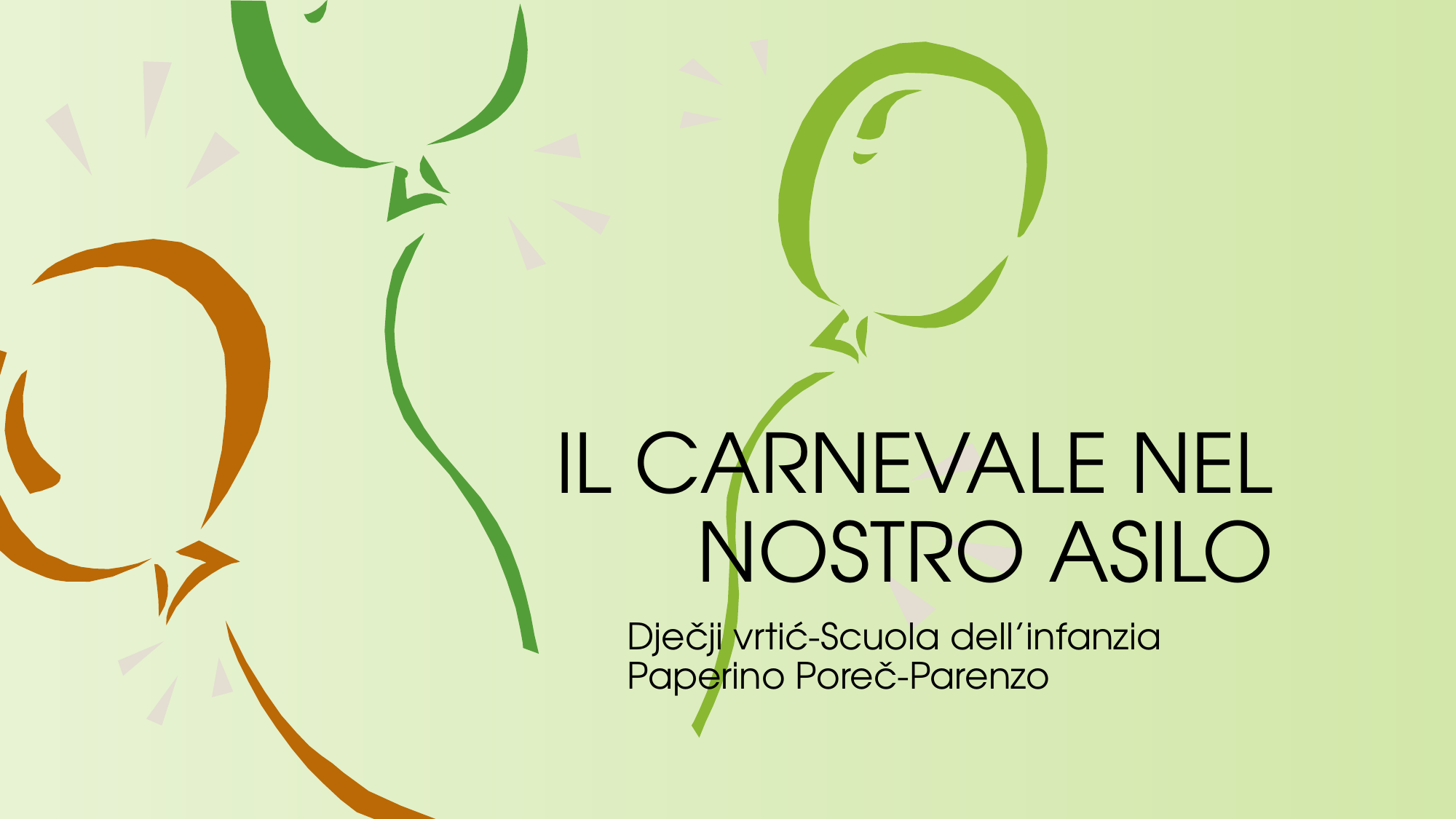

# IL CARNEVALE NEL NOSTRO ASILO
Dječji vrtić-Scuola dell’infanzia   Paperino Poreč-Parenzo